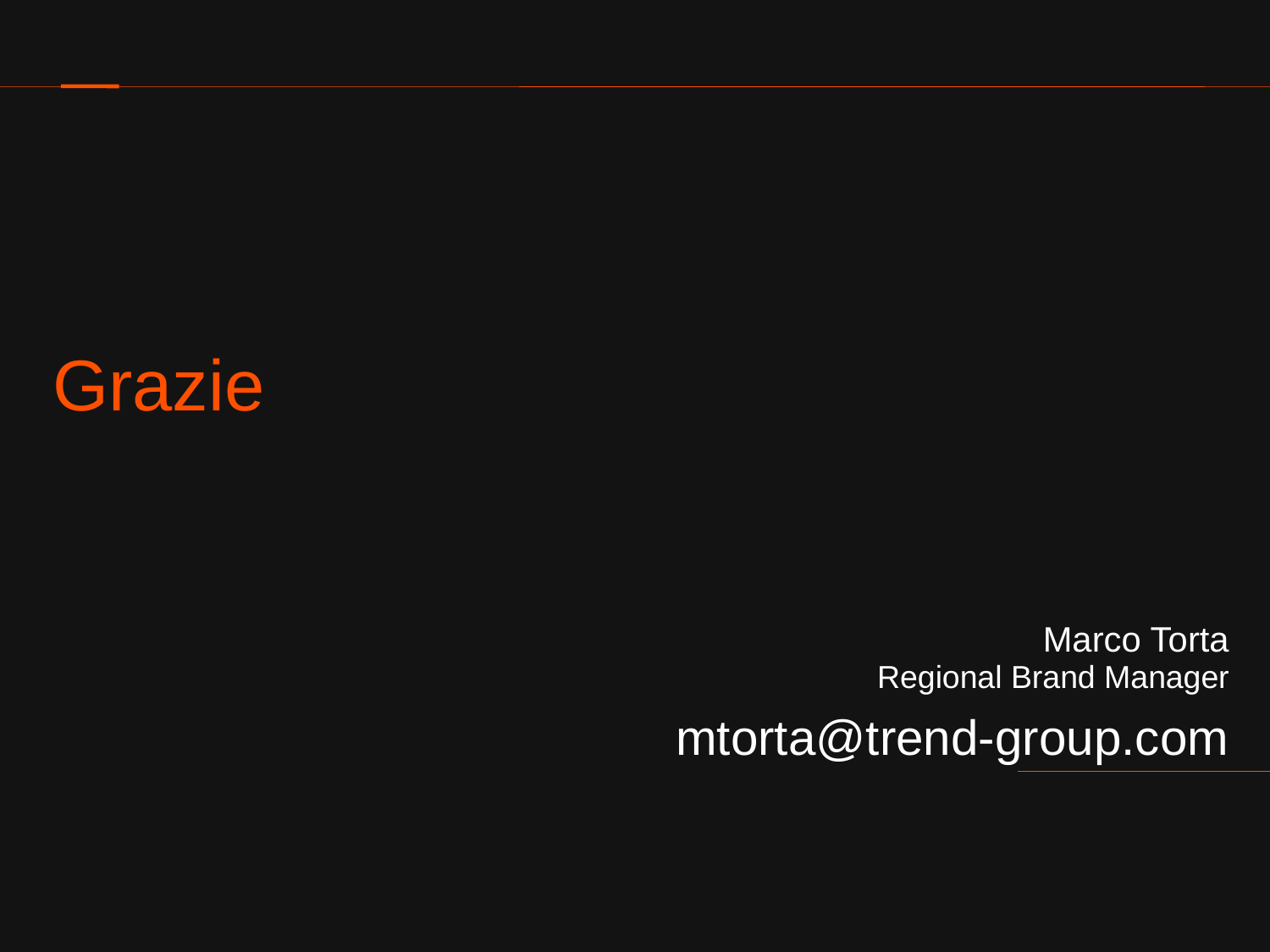

# Grazie

Marco Torta
Regional Brand Manager

mtorta@trend-group.com